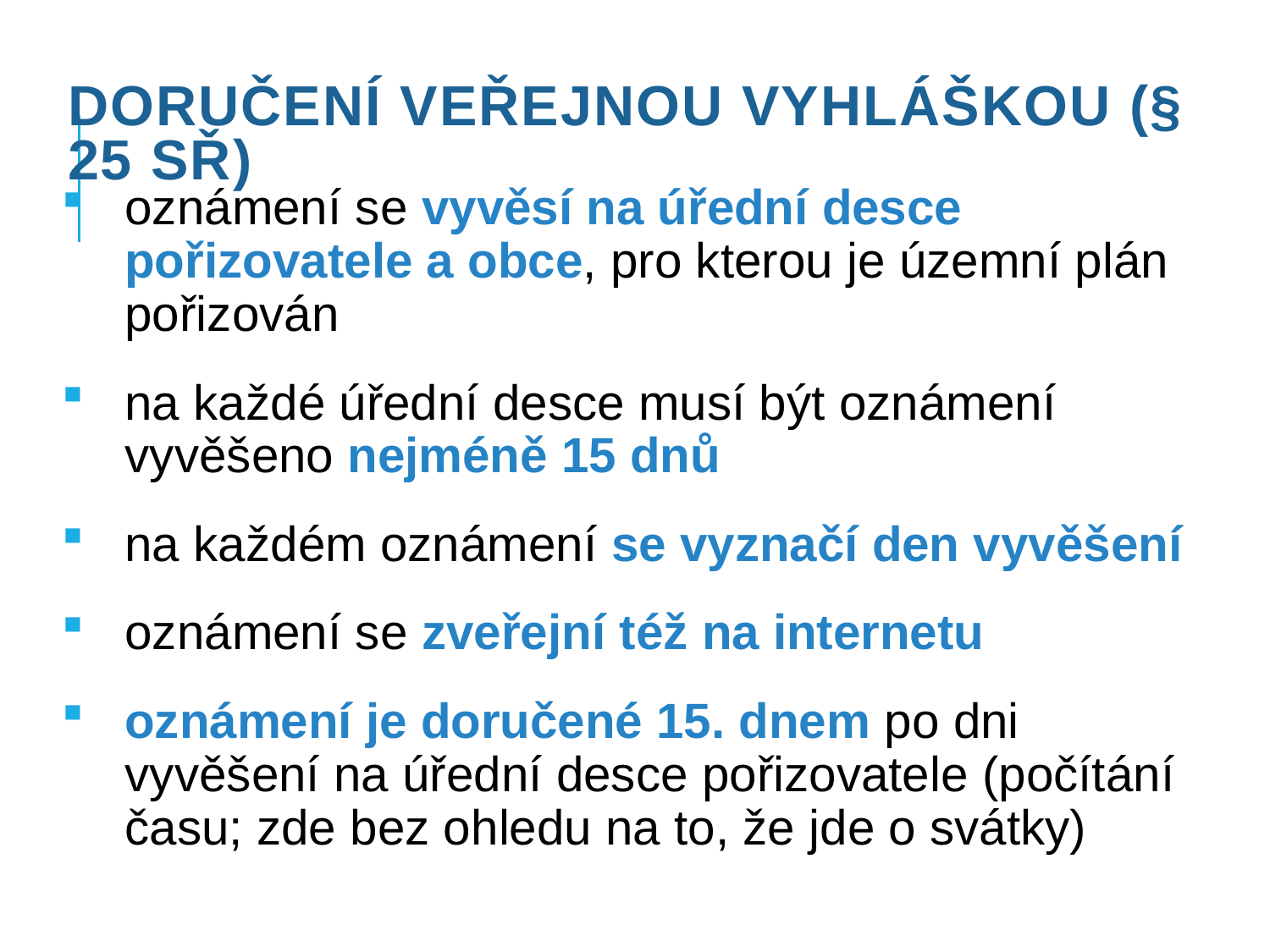

# Doručení veřejnou vyhláškou (§ 25 SŘ)
oznámení se vyvěsí na úřední desce pořizovatele a obce, pro kterou je územní plán pořizován
na každé úřední desce musí být oznámení vyvěšeno nejméně 15 dnů
na každém oznámení se vyznačí den vyvěšení
oznámení se zveřejní též na internetu
oznámení je doručené 15. dnem po dni vyvěšení na úřední desce pořizovatele (počítání času; zde bez ohledu na to, že jde o svátky)